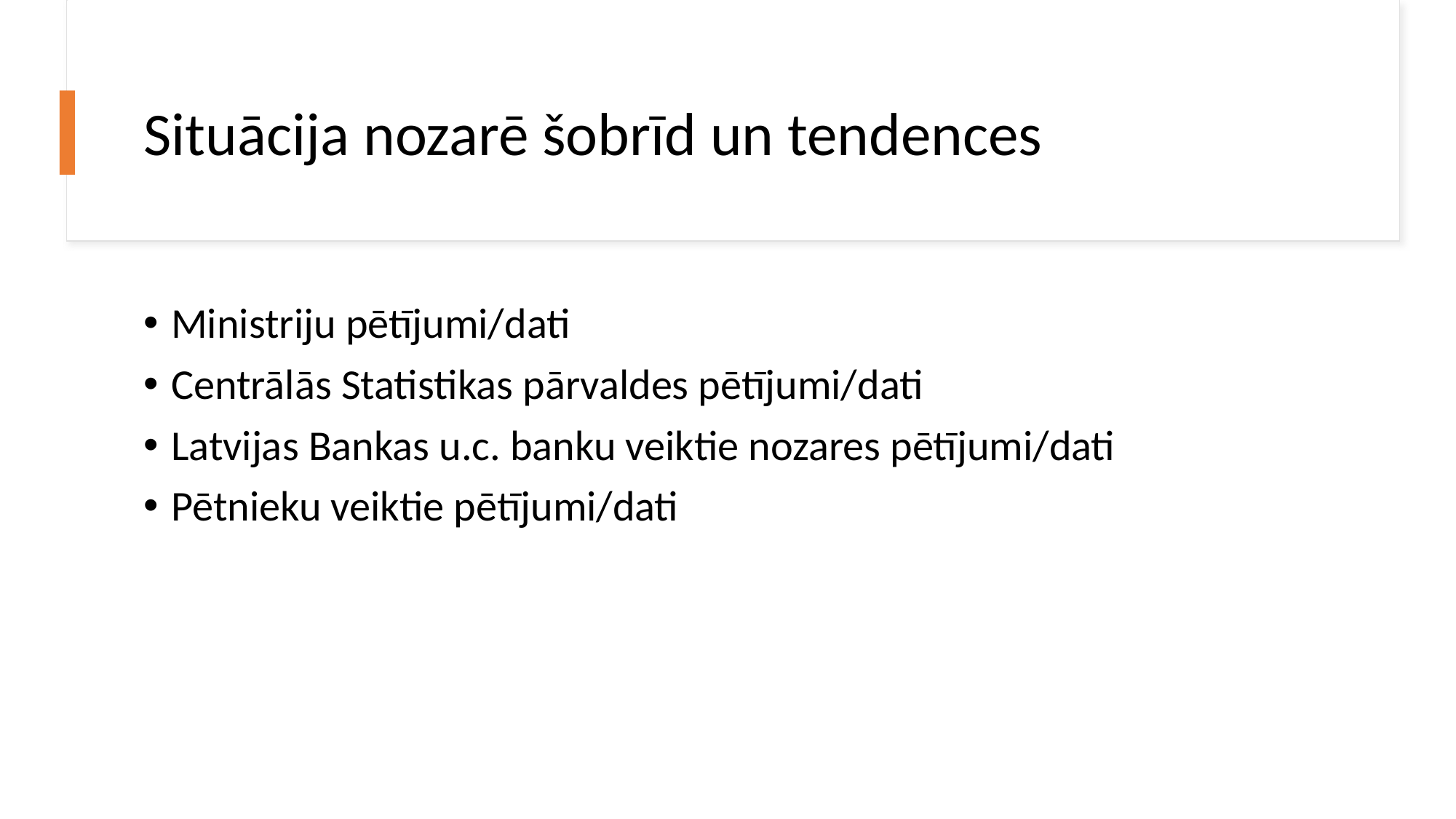

# Situācija nozarē šobrīd un tendences

Ministriju pētījumi/dati
Centrālās Statistikas pārvaldes pētījumi/dati
Latvijas Bankas u.c. banku veiktie nozares pētījumi/dati
Pētnieku veiktie pētījumi/dati